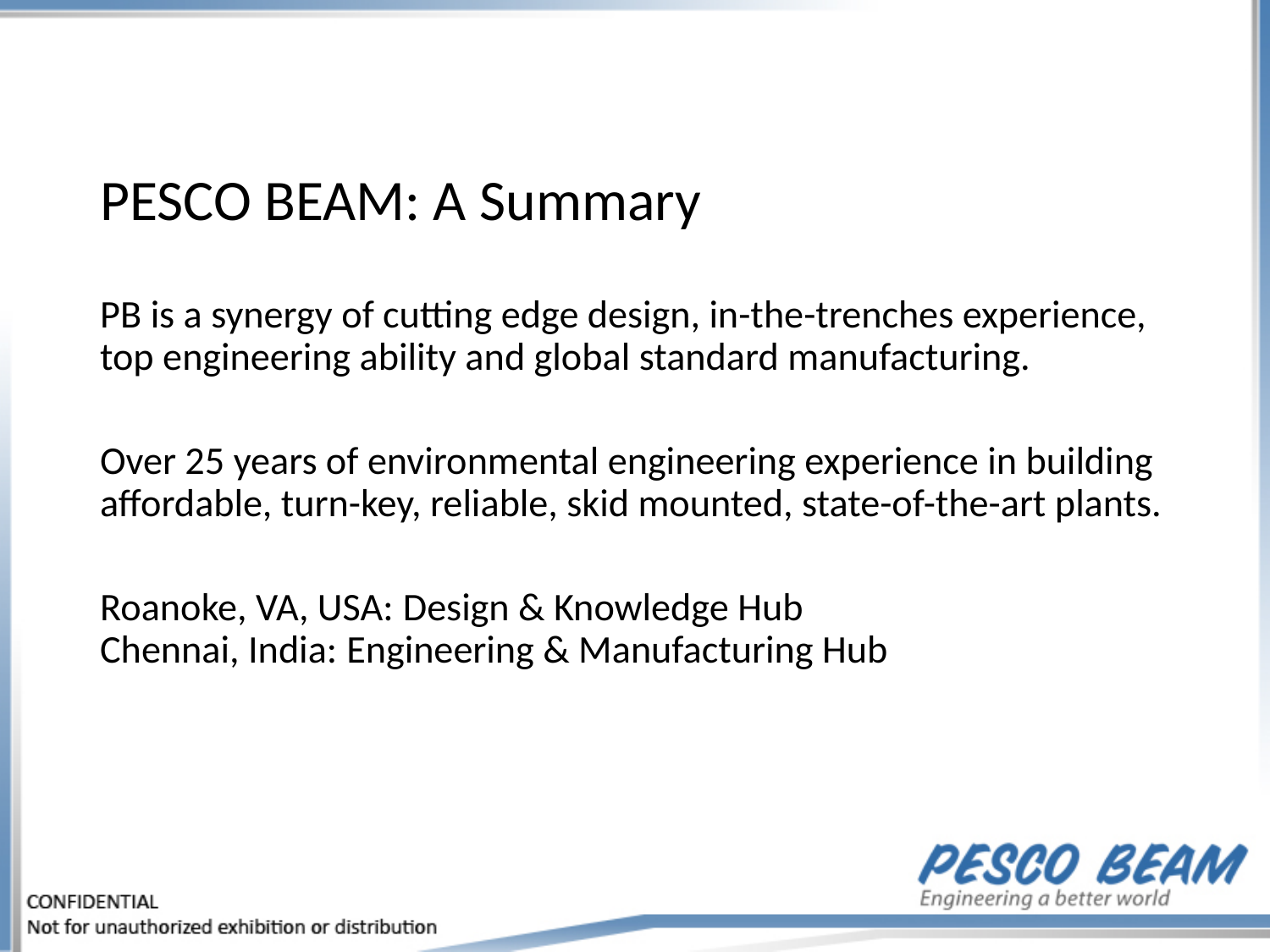

# PESCO BEAM: A Summary PB is a synergy of cutting edge design, in-the-trenches experience, top engineering ability and global standard manufacturing. Over 25 years of environmental engineering experience in building affordable, turn-key, reliable, skid mounted, state-of-the-art plants. Roanoke, VA, USA: Design & Knowledge Hub Chennai, India: Engineering & Manufacturing Hub